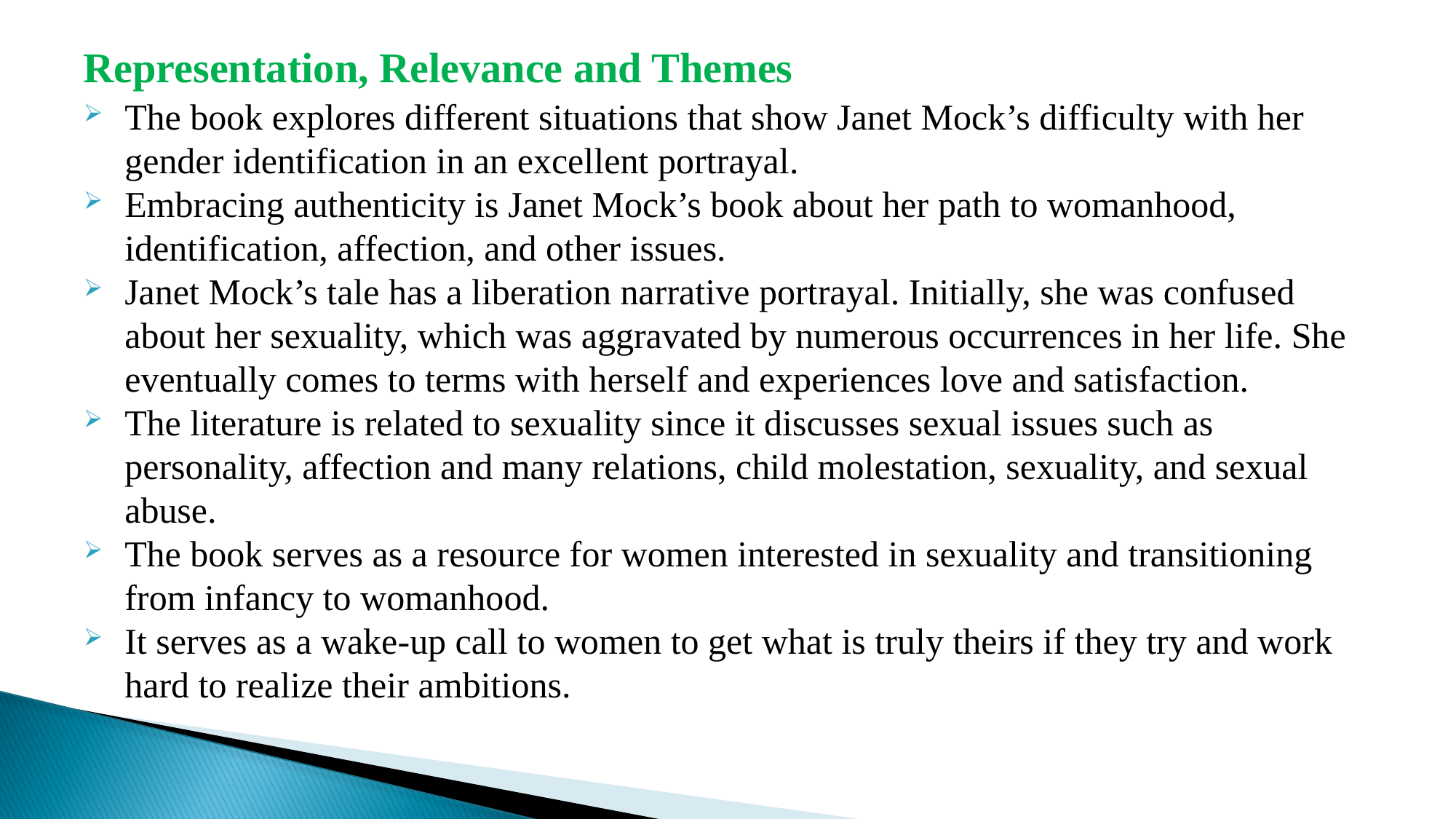

# Representation, Relevance and Themes
The book explores different situations that show Janet Mock’s difficulty with her gender identification in an excellent portrayal.
Embracing authenticity is Janet Mock’s book about her path to womanhood, identification, affection, and other issues.
Janet Mock’s tale has a liberation narrative portrayal. Initially, she was confused about her sexuality, which was aggravated by numerous occurrences in her life. She eventually comes to terms with herself and experiences love and satisfaction.
The literature is related to sexuality since it discusses sexual issues such as personality, affection and many relations, child molestation, sexuality, and sexual abuse.
The book serves as a resource for women interested in sexuality and transitioning from infancy to womanhood.
It serves as a wake-up call to women to get what is truly theirs if they try and work hard to realize their ambitions.